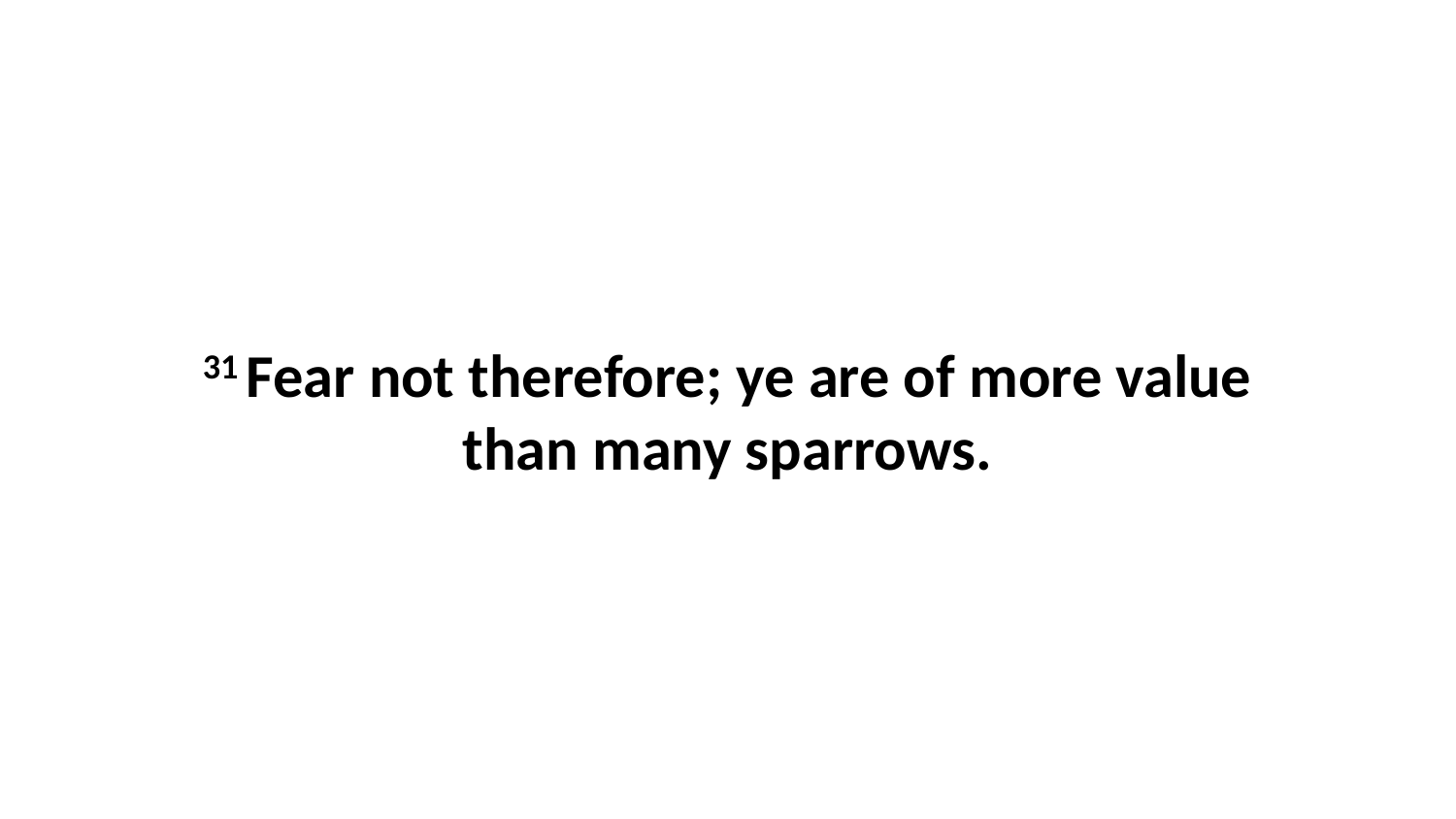

31 Fear not therefore; ye are of more value than many sparrows.